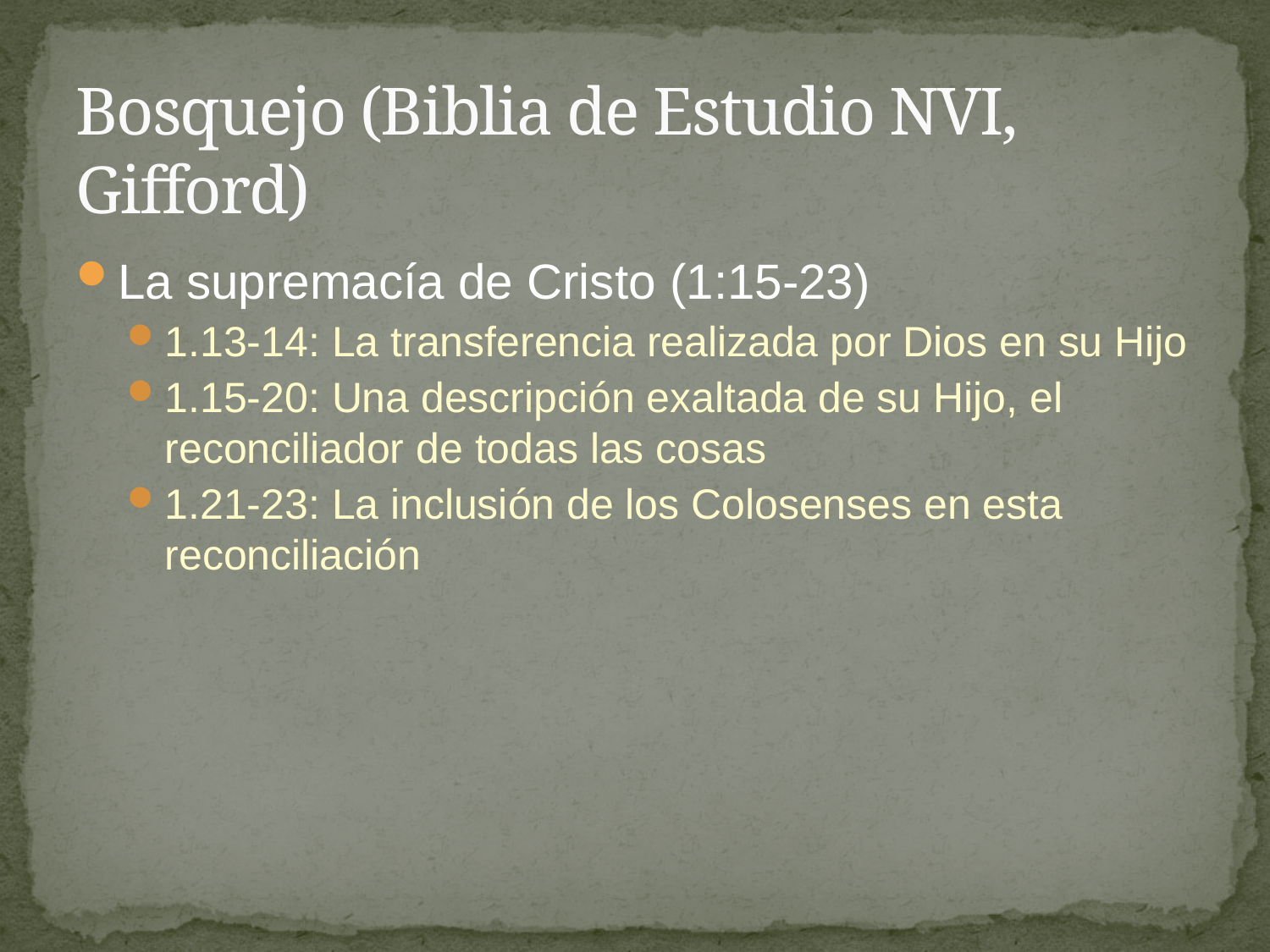

# Bosquejo (Biblia de Estudio NVI, Gifford)
La supremacía de Cristo (1:15-23)
1.13-14: La transferencia realizada por Dios en su Hijo
1.15-20: Una descripción exaltada de su Hijo, el reconciliador de todas las cosas
1.21-23: La inclusión de los Colosenses en esta reconciliación